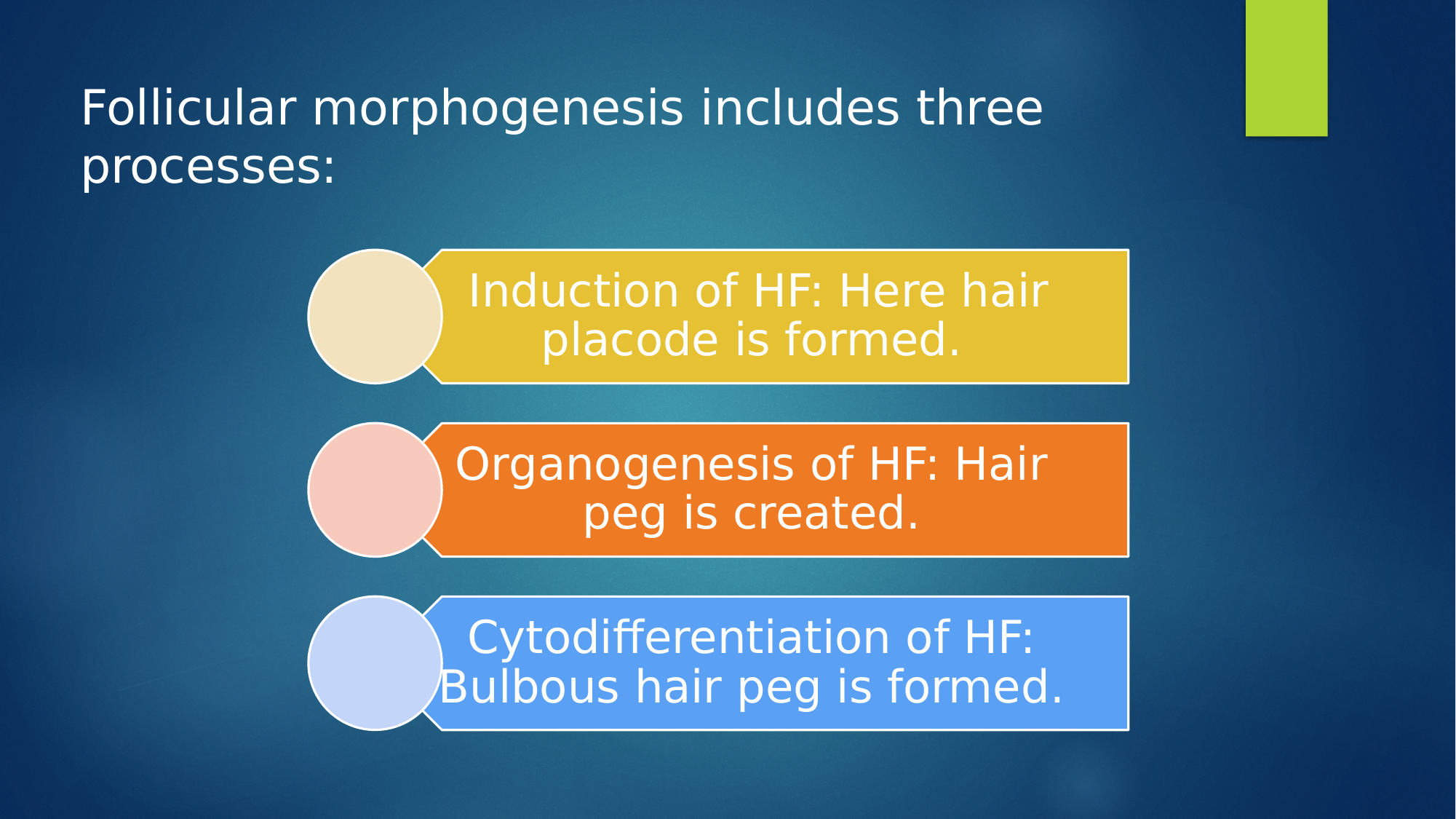

Follicular morphogenesis includes three processes:

 Induction of HF: Here hair placode is formed.
Organogenesis of HF: Hair peg is created.
Cytodifferentiation of HF: Bulbous hair peg is formed.